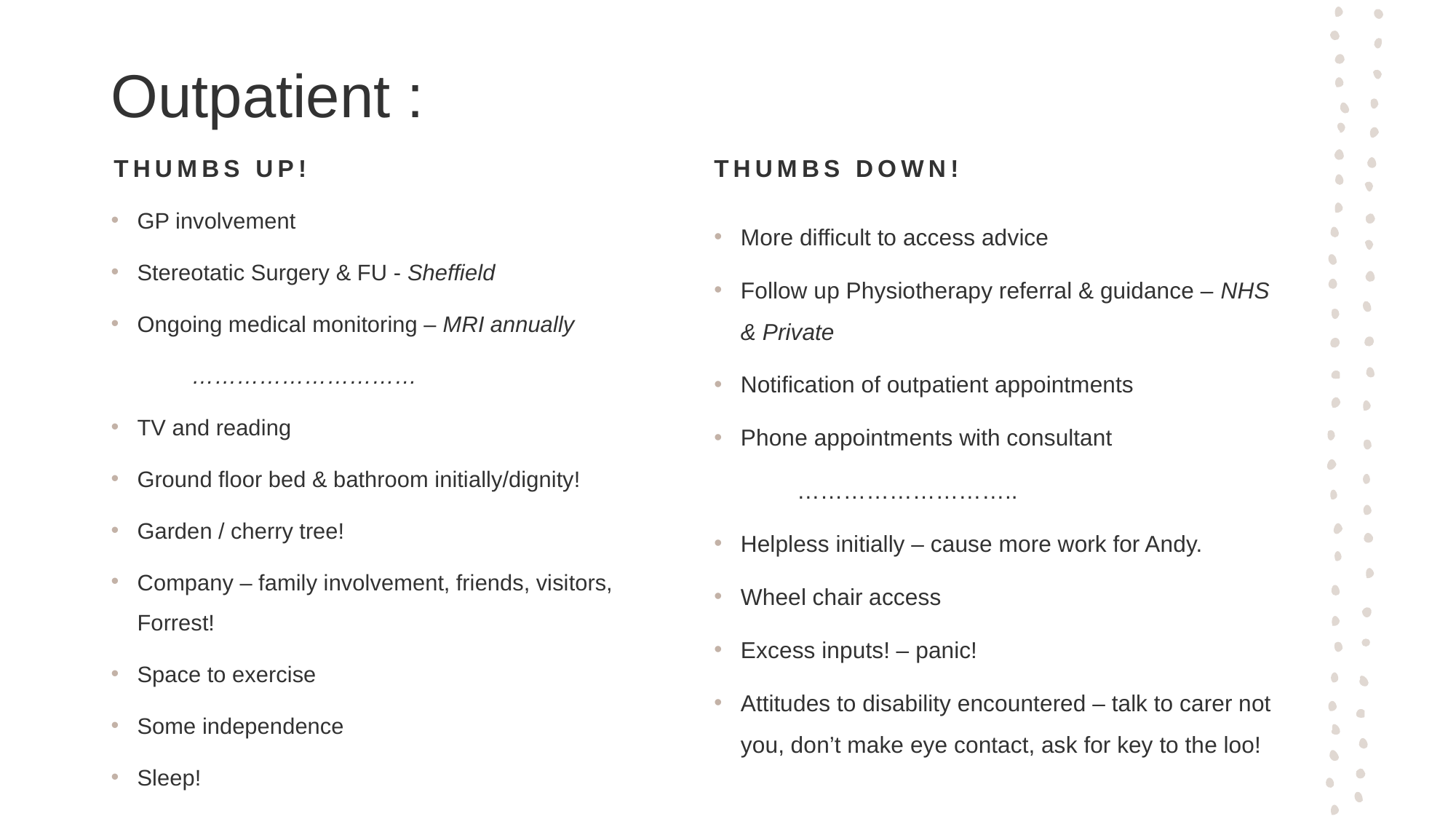

# Outpatient :
Thumbs up!
Thumbs Down!
GP involvement
Stereotatic Surgery & FU - Sheffield
Ongoing medical monitoring – MRI annually
	…………………………
TV and reading
Ground floor bed & bathroom initially/dignity!
Garden / cherry tree!
Company – family involvement, friends, visitors, Forrest!
Space to exercise
Some independence
Sleep!
More difficult to access advice
Follow up Physiotherapy referral & guidance – NHS & Private
Notification of outpatient appointments
Phone appointments with consultant
	………………………..
Helpless initially – cause more work for Andy.
Wheel chair access
Excess inputs! – panic!
Attitudes to disability encountered – talk to carer not you, don’t make eye contact, ask for key to the loo!